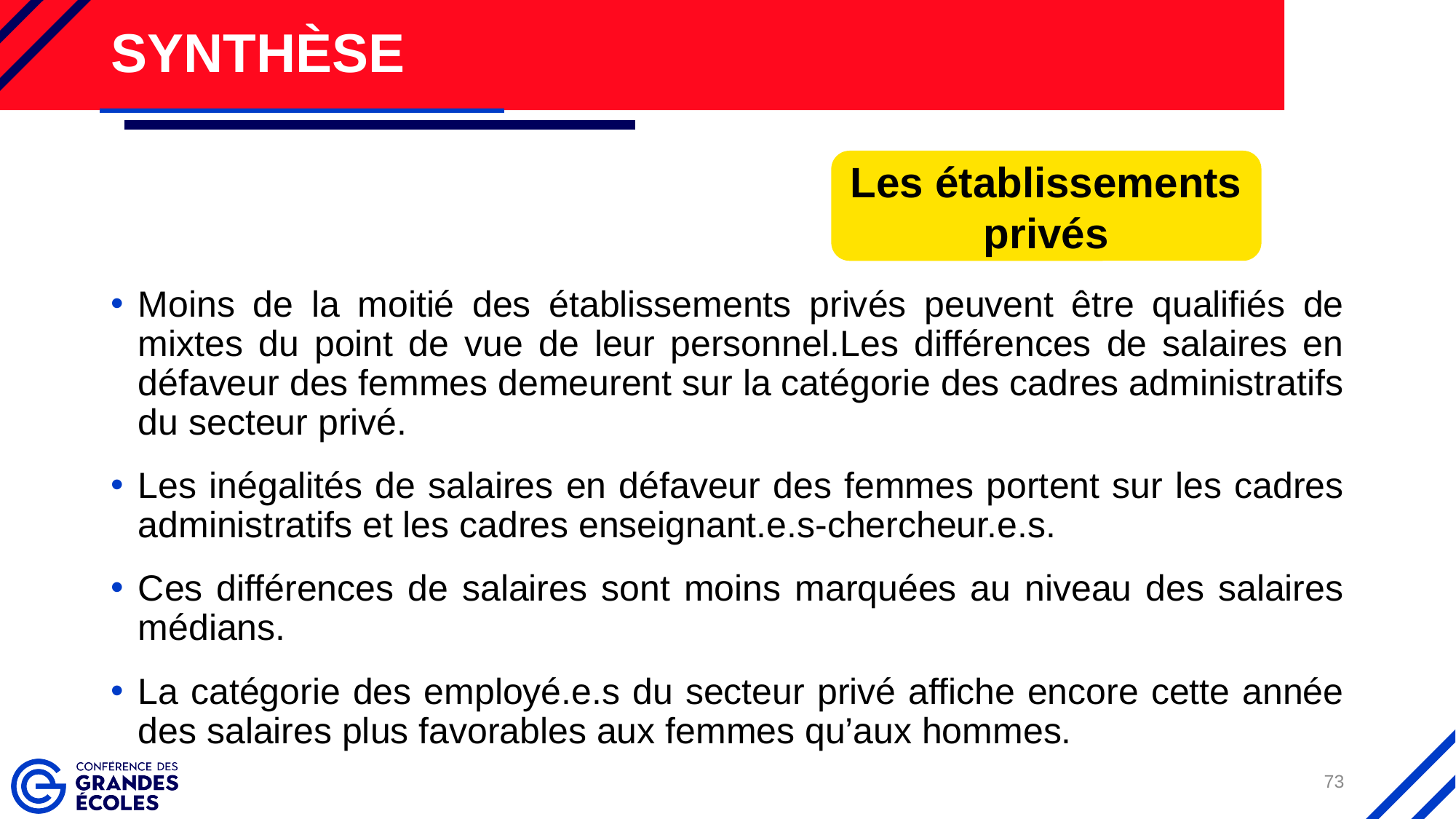

# Synthèse
Les établissements privés

Moins de la moitié des établissements privés peuvent être qualifiés de mixtes du point de vue de leur personnel.Les différences de salaires en défaveur des femmes demeurent sur la catégorie des cadres administratifs du secteur privé.
Les inégalités de salaires en défaveur des femmes portent sur les cadres administratifs et les cadres enseignant.e.s-chercheur.e.s.
Ces différences de salaires sont moins marquées au niveau des salaires médians.
La catégorie des employé.e.s du secteur privé affiche encore cette année des salaires plus favorables aux femmes qu’aux hommes.
73